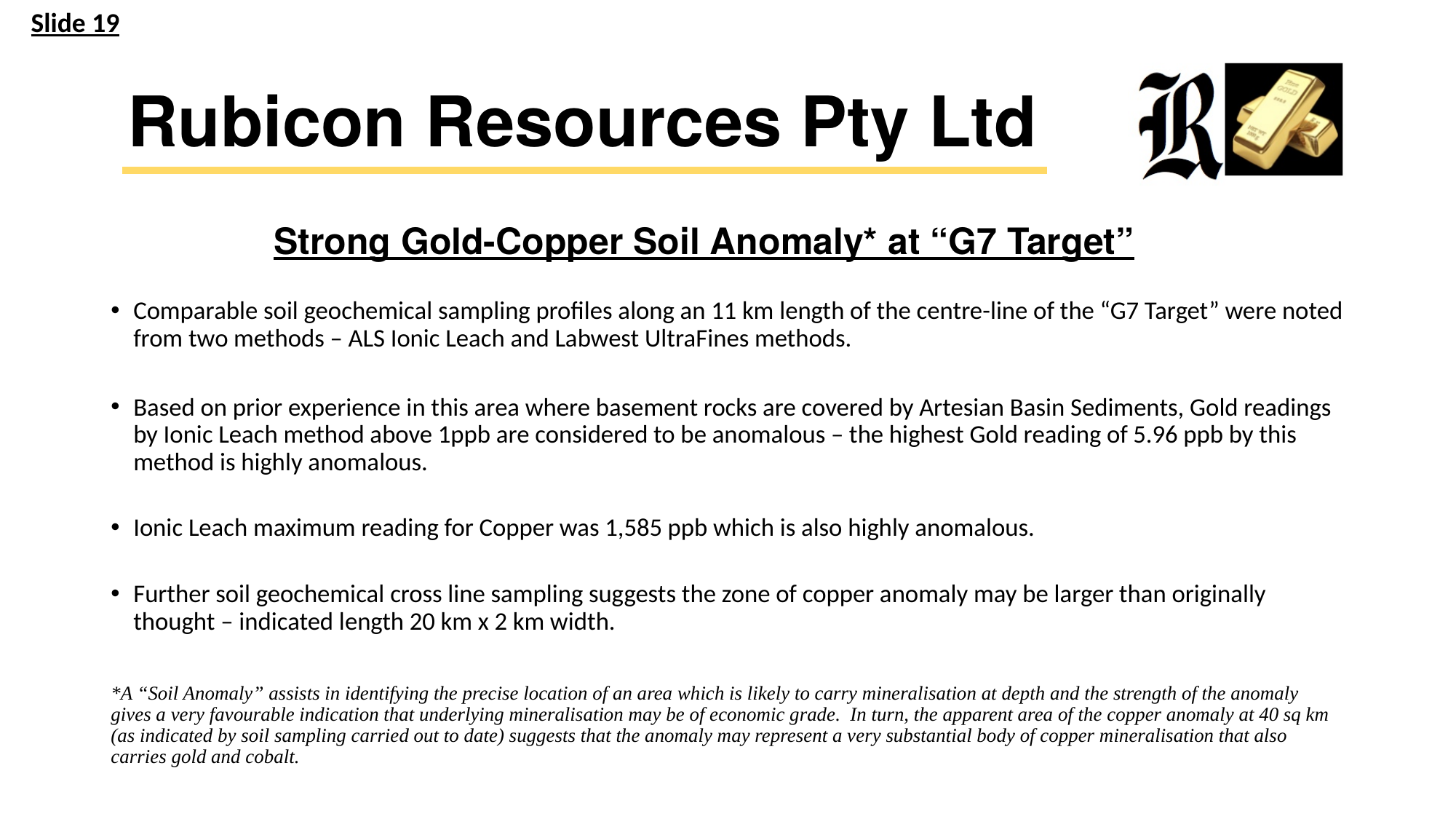

Slide 19
Rubicon Resources Pty Ltd
Strong Gold-Copper Soil Anomaly* at “G7 Target”
Comparable soil geochemical sampling profiles along an 11 km length of the centre-line of the “G7 Target” were noted from two methods – ALS Ionic Leach and Labwest UltraFines methods.
Based on prior experience in this area where basement rocks are covered by Artesian Basin Sediments, Gold readings by Ionic Leach method above 1ppb are considered to be anomalous – the highest Gold reading of 5.96 ppb by this method is highly anomalous.
Ionic Leach maximum reading for Copper was 1,585 ppb which is also highly anomalous.
Further soil geochemical cross line sampling suggests the zone of copper anomaly may be larger than originally thought – indicated length 20 km x 2 km width.

*A “Soil Anomaly” assists in identifying the precise location of an area which is likely to carry mineralisation at depth and the strength of the anomaly gives a very favourable indication that underlying mineralisation may be of economic grade.  In turn, the apparent area of the copper anomaly at 40 sq km (as indicated by soil sampling carried out to date) suggests that the anomaly may represent a very substantial body of copper mineralisation that also carries gold and cobalt.